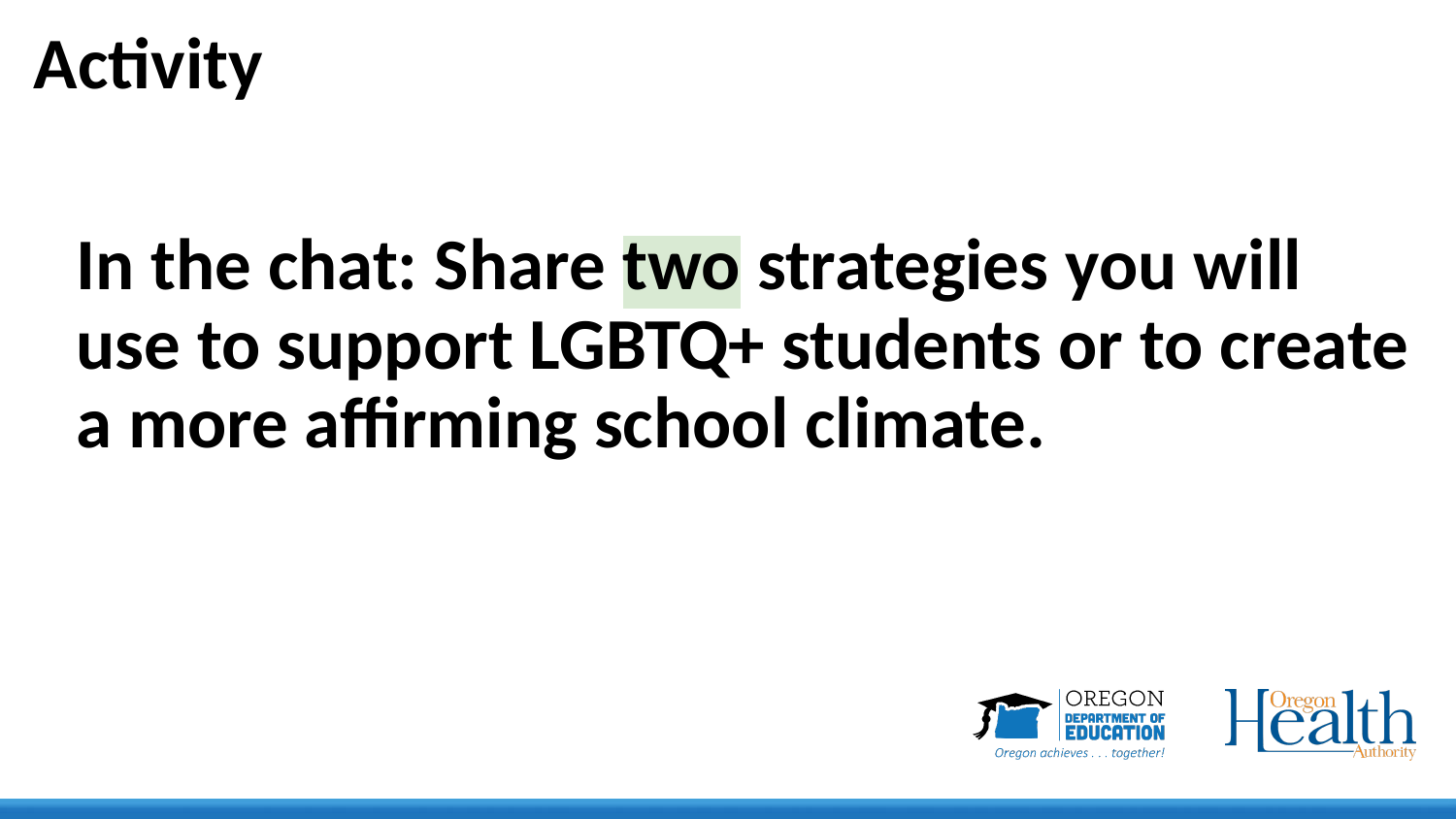

Activity
# In the chat: Share two strategies you will use to support LGBTQ+ students or to create a more affirming school climate.